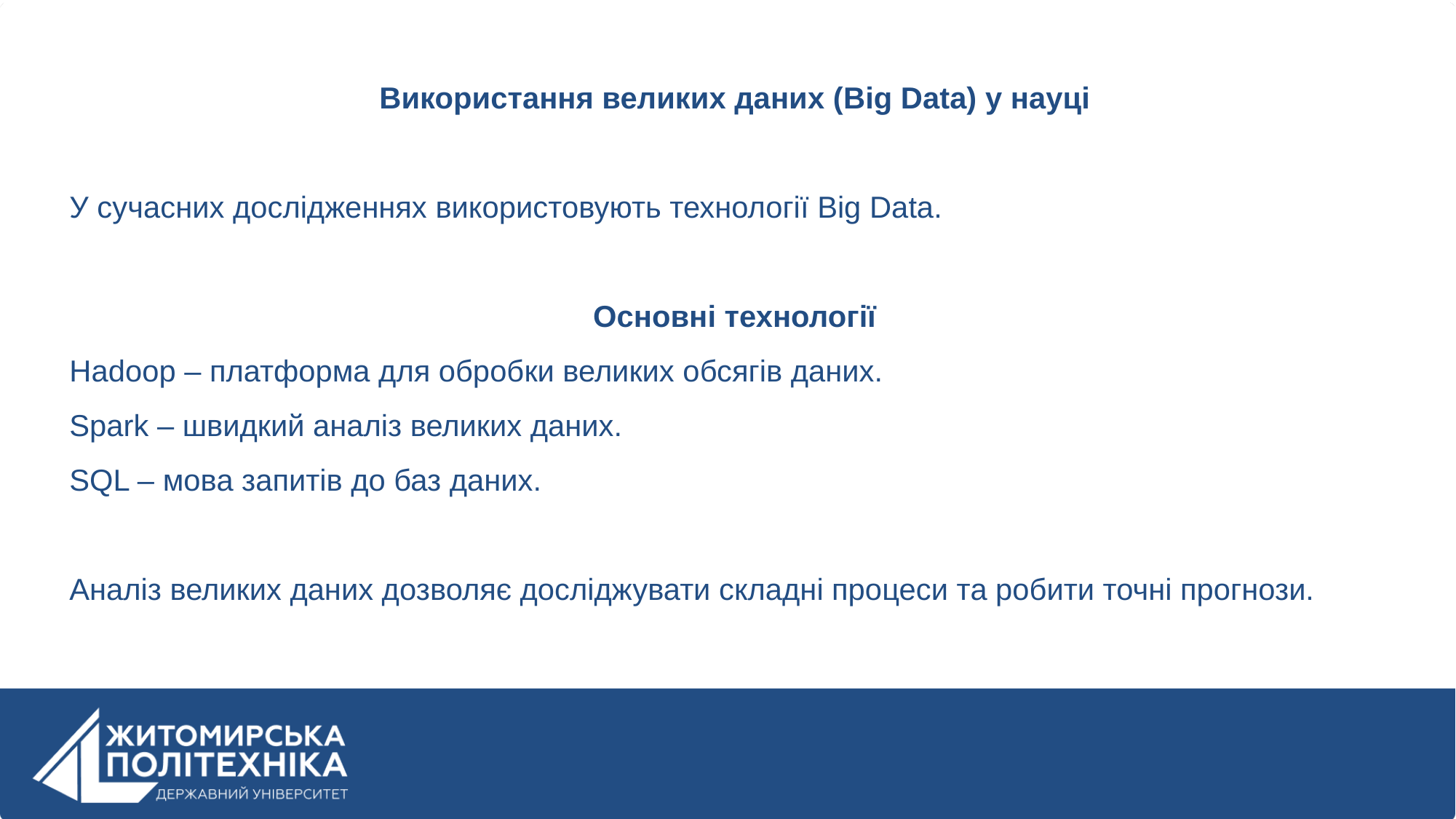

Використання великих даних (Big Data) у науці

У сучасних дослідженнях використовують технології Big Data.

Основні технології
Hadoop – платформа для обробки великих обсягів даних.
Spark – швидкий аналіз великих даних.
SQL – мова запитів до баз даних.

Аналіз великих даних дозволяє досліджувати складні процеси та робити точні прогнози.